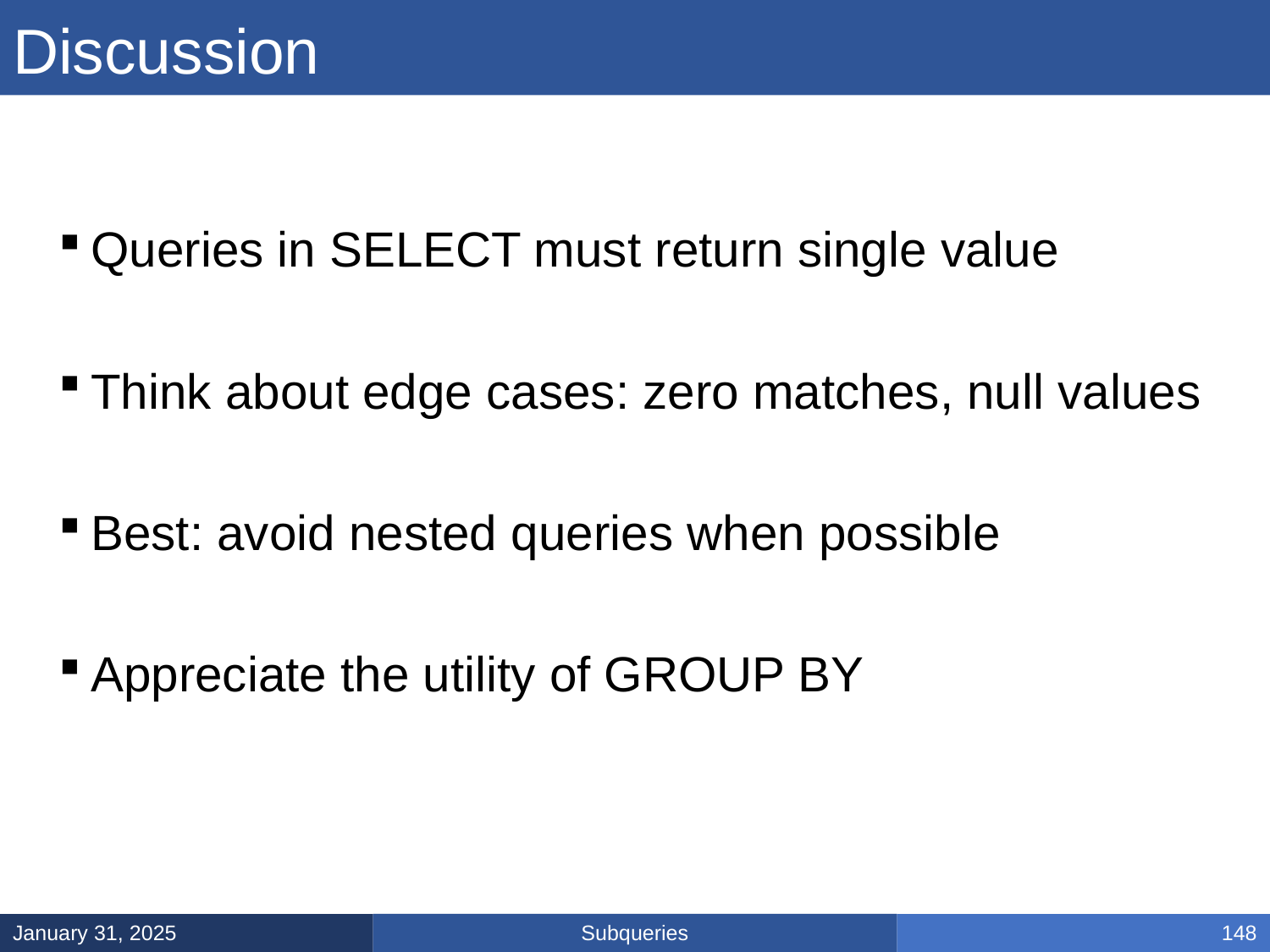

# Discussion

Queries in SELECT must return single value

Think about edge cases: zero matches, null values

Best: avoid nested queries when possible

Appreciate the utility of GROUP BY

Subqueries
January 31, 2025
148